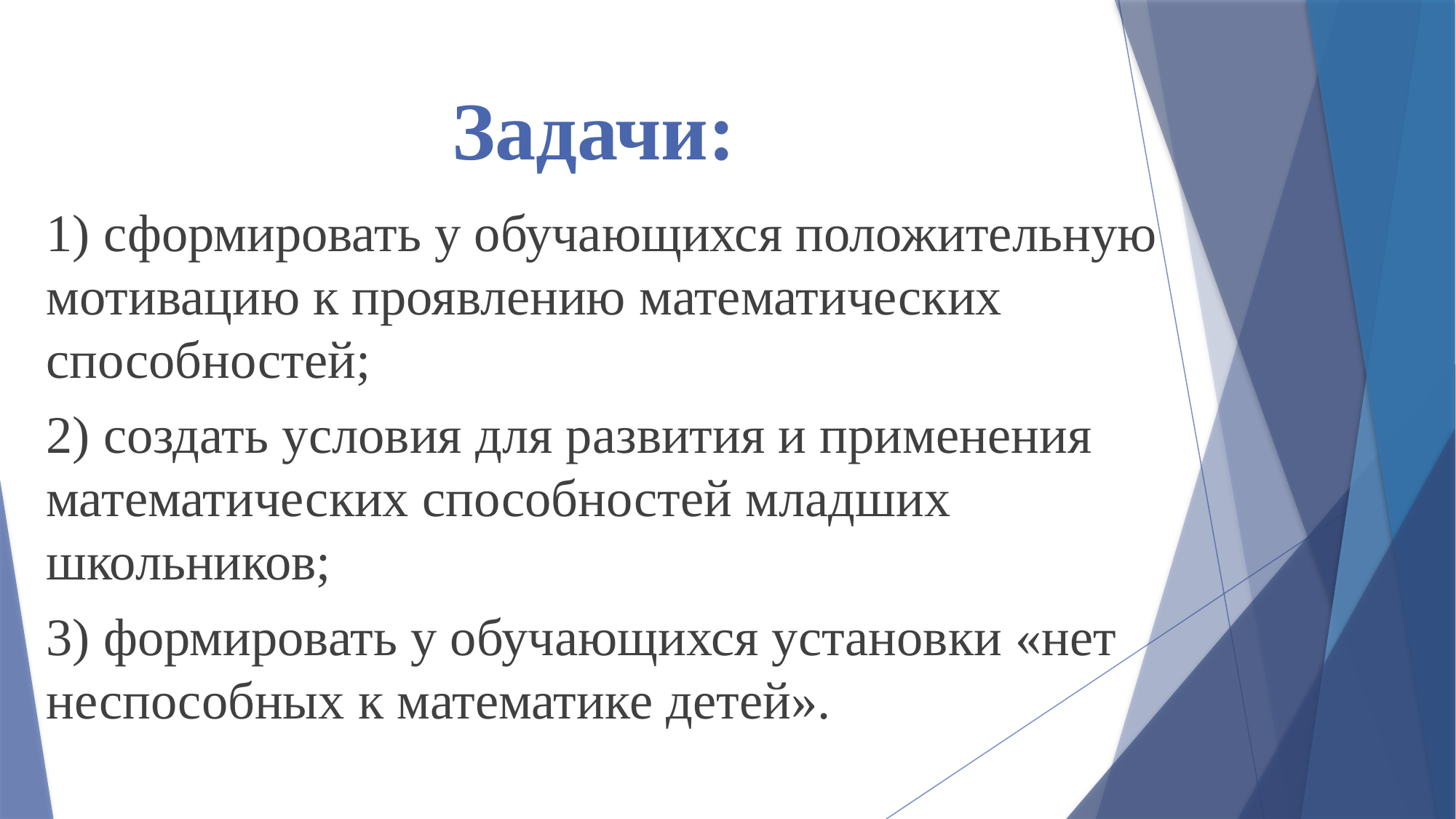

# Задачи:
1) сформировать у обучающихся положительную мотивацию к проявлению математических способностей;
2) создать условия для развития и применения математических способностей младших школьников;
3) формировать у обучающихся установки «нет неспособных к математике детей».